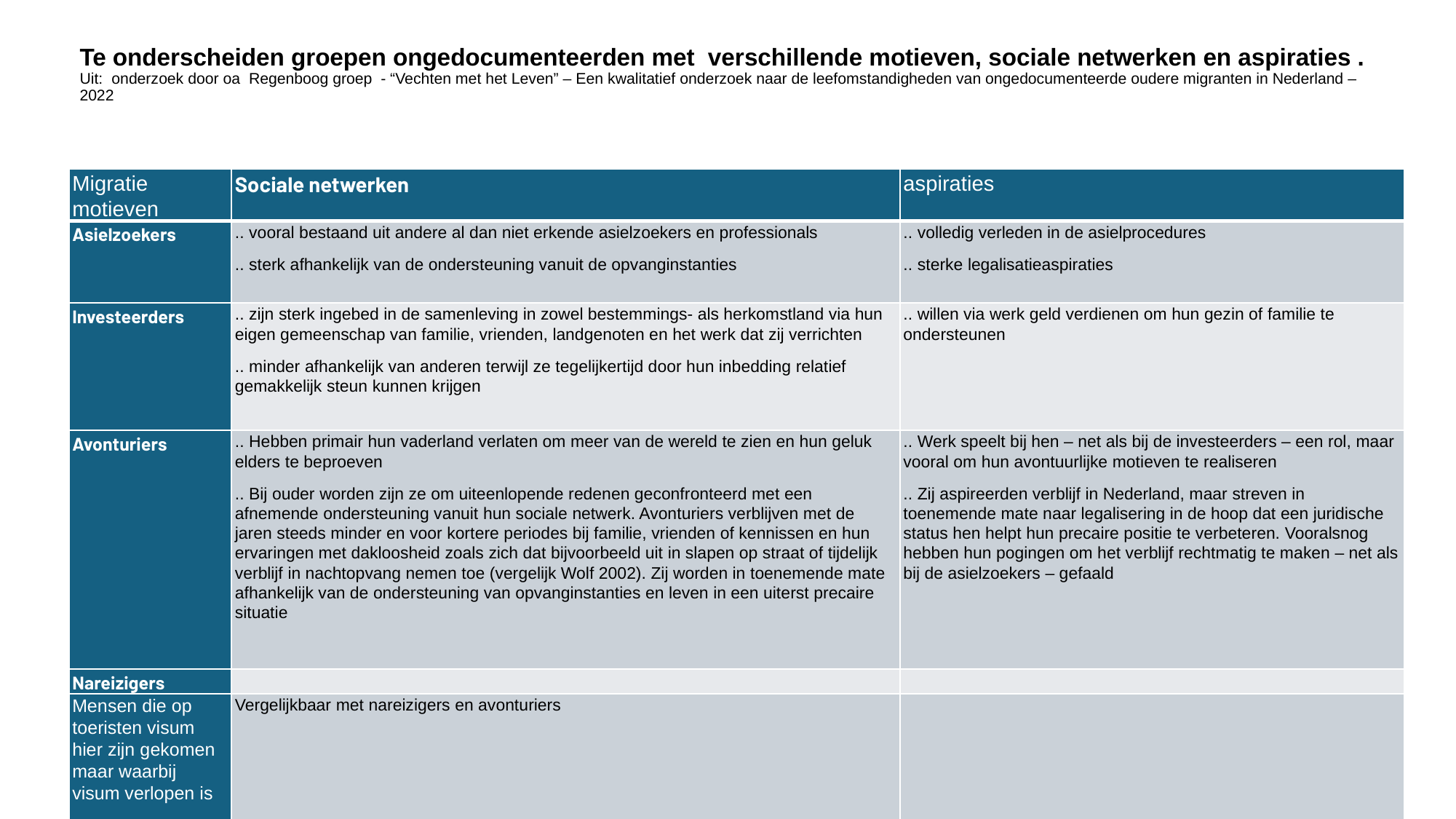

# Te onderscheiden groepen ongedocumenteerden met  verschillende motieven, sociale netwerken en aspiraties . Uit:  onderzoek door oa  Regenboog groep  - “Vechten met het Leven” – Een kwalitatief onderzoek naar de leefomstandigheden van ongedocumenteerde oudere migranten in Nederland – 2022
| Migratie motieven | Sociale netwerken | aspiraties |
| --- | --- | --- |
| Asielzoekers | .. vooral bestaand uit andere al dan niet erkende asielzoekers en professionals .. sterk afhankelijk van de ondersteuning vanuit de opvanginstanties | .. volledig verleden in de asielprocedures .. sterke legalisatieaspiraties |
| Investeerders | .. zijn sterk ingebed in de samenleving in zowel bestemmings- als herkomstland via hun eigen gemeenschap van familie, vrienden, landgenoten en het werk dat zij verrichten .. minder afhankelijk van anderen terwijl ze tegelijkertijd door hun inbedding relatief gemakkelijk steun kunnen krijgen | .. willen via werk geld verdienen om hun gezin of familie te ondersteunen |
| Avonturiers | .. Hebben primair hun vaderland verlaten om meer van de wereld te zien en hun geluk elders te beproeven .. Bij ouder worden zijn ze om uiteenlopende redenen geconfronteerd met een afnemende ondersteuning vanuit hun sociale netwerk. Avonturiers verblijven met de jaren steeds minder en voor kortere periodes bij familie, vrienden of kennissen en hun ervaringen met dakloosheid zoals zich dat bijvoorbeeld uit in slapen op straat of tijdelijk verblijf in nachtopvang nemen toe (vergelijk Wolf 2002). Zij worden in toenemende mate afhankelijk van de ondersteuning van opvanginstanties en leven in een uiterst precaire situatie | .. Werk speelt bij hen – net als bij de investeerders – een rol, maar vooral om hun avontuurlijke motieven te realiseren .. Zij aspireerden verblijf in Nederland, maar streven in toenemende mate naar legalisering in de hoop dat een juridische status hen helpt hun precaire positie te verbeteren. Vooralsnog hebben hun pogingen om het verblijf rechtmatig te maken – net als bij de asielzoekers – gefaald |
| Nareizigers |  |  |
| Mensen die op toeristen visum hier zijn gekomen maar waarbij visum verlopen is | Vergelijkbaar met nareizigers en avonturiers |  |